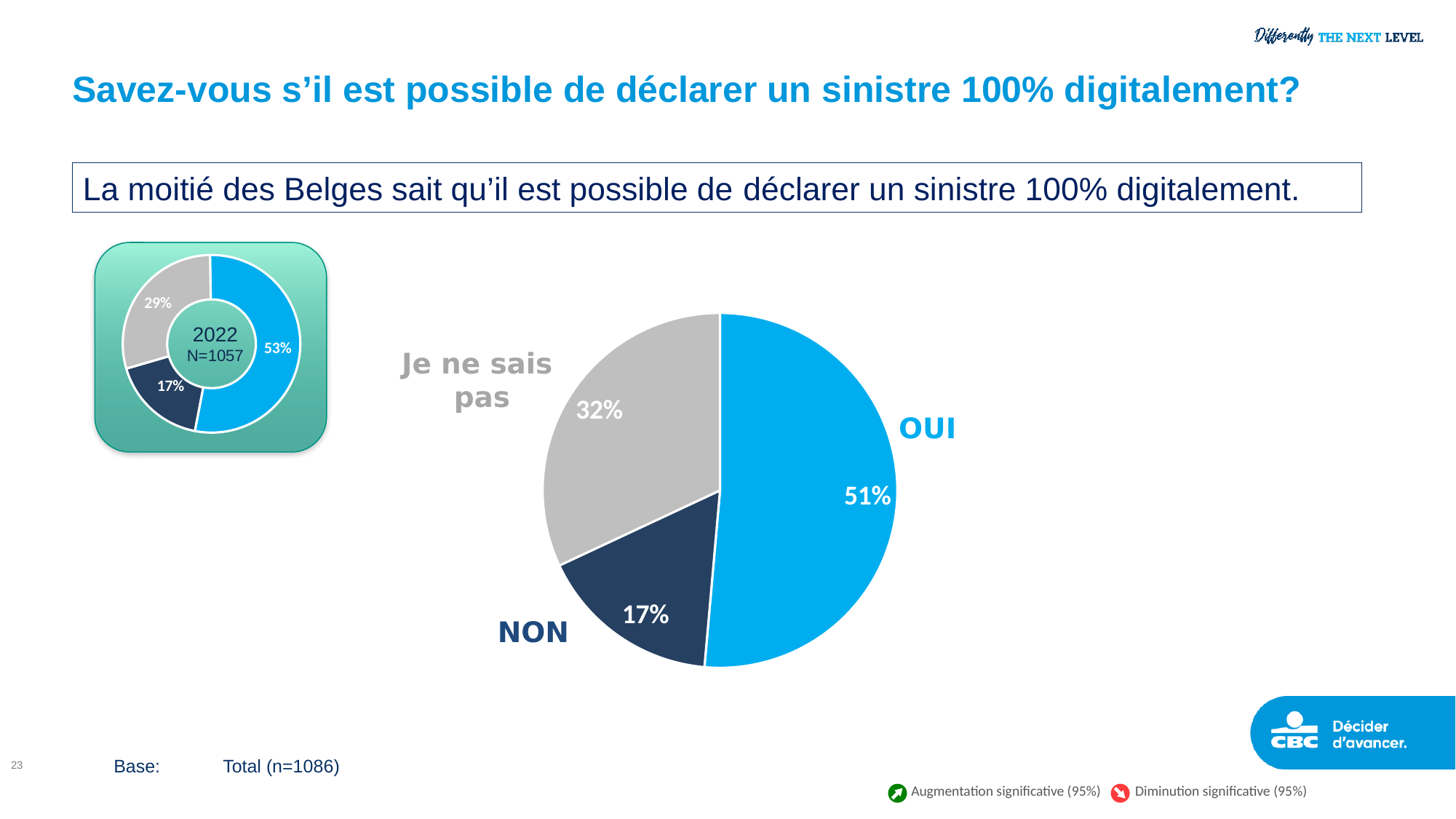

# Savez-vous s’il est possible de déclarer un sinistre 100% digitalement?
La moitié des Belges sait qu’il est possible de déclarer un sinistre 100% digitalement.

### Chart

| Category | 2022 |
|---|---|
| Oui | 53.29 |
| Non | 17.48 |
| Je ne sais pas | 29.23 |

### Chart

| Category | 2023 |
|---|---|
| Oui | 51.4 |
| Non | 16.64 |
| Je ne sais pas | 31.96 |
2022
N=1057
Je ne sais
 pas
OUI
NON
23
Base:	Total (n=1086)
Augmentation significative (95%)
Diminution significative (95%)